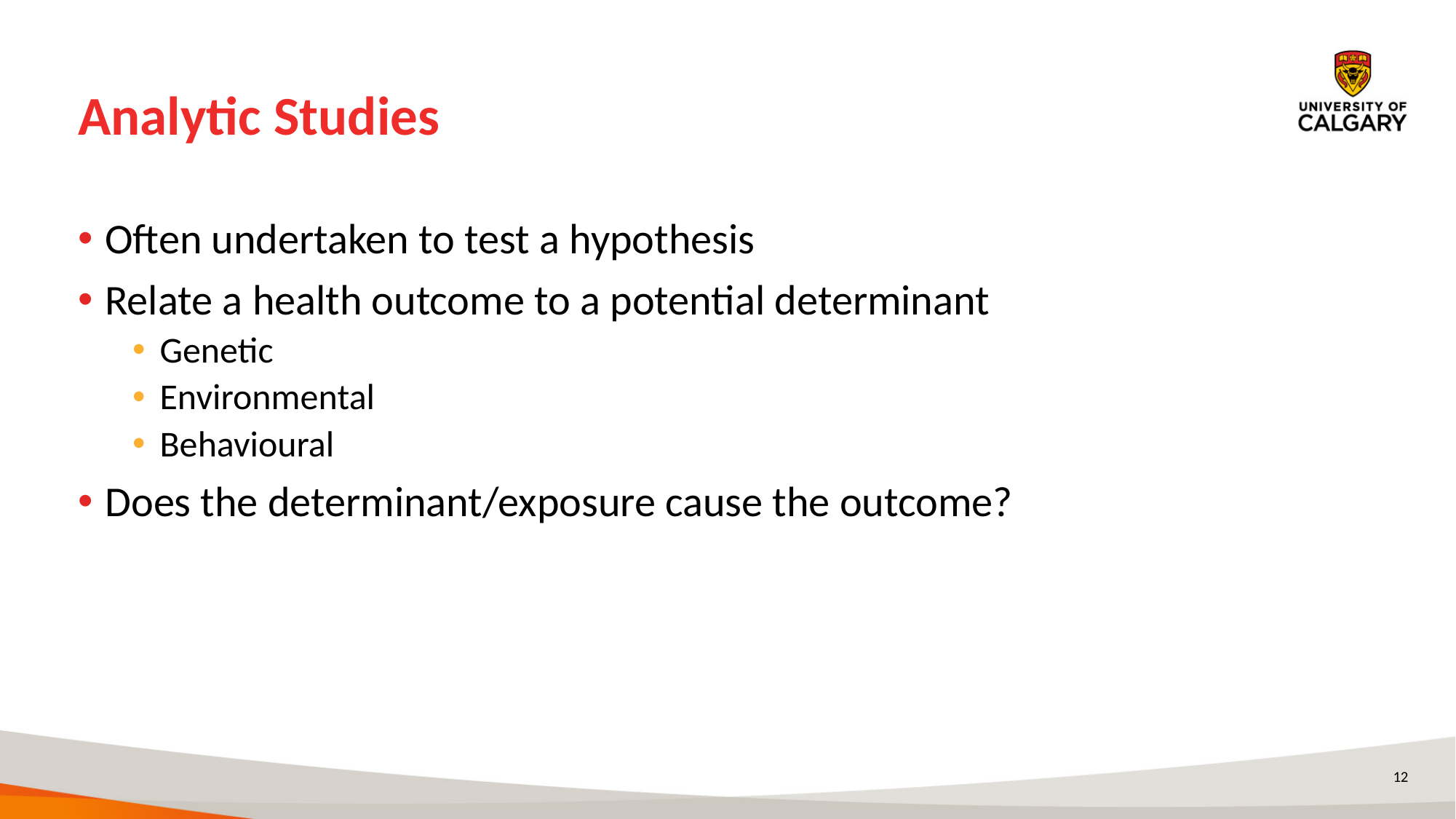

# Analytic Studies
Often undertaken to test a hypothesis
Relate a health outcome to a potential determinant
Genetic
Environmental
Behavioural
Does the determinant/exposure cause the outcome?

12